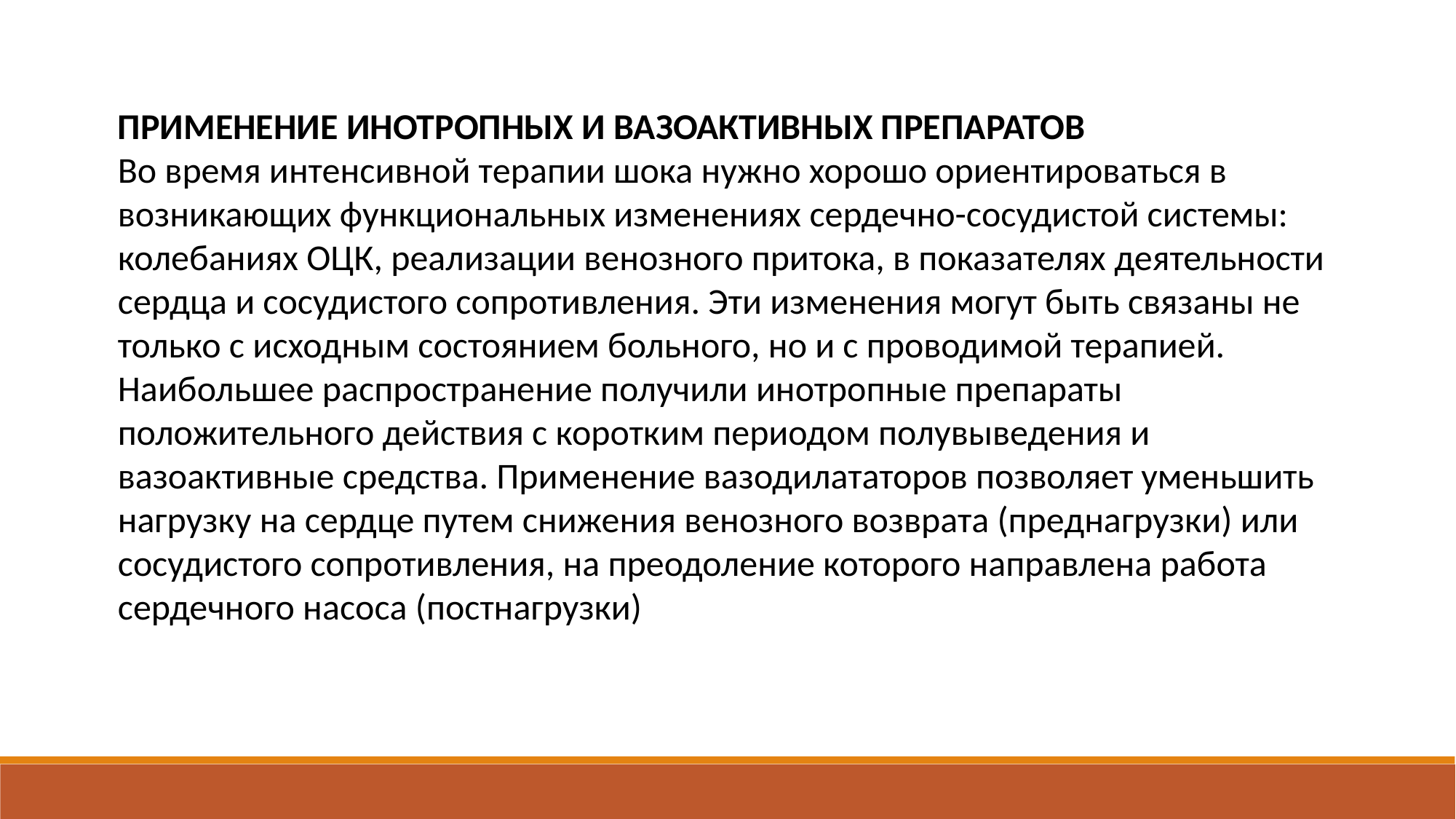

ПРИМЕНЕНИЕ ИНОТРОПНЫХ И ВАЗОАКТИВНЫХ ПРЕПАРАТОВ
Во время интенсивной терапии шока нужно хорошо ориентироваться в возникающих функциональных изменениях сердечно-сосудистой системы: колебаниях ОЦК, реализации венозного притока, в показателях деятельности сердца и сосудистого сопротивления. Эти изменения могут быть связаны не только с исходным состоянием больного, но и с проводимой терапией.
Наибольшее распространение получили инотропные препараты положительного действия с коротким периодом полувыведения и вазоактивные средства. Применение вазодилататоров позволяет уменьшить нагрузку на сердце путем снижения венозного возврата (преднагрузки) или сосудистого сопротивления, на преодоление которого направлена работа сердечного насоса (постнагрузки)